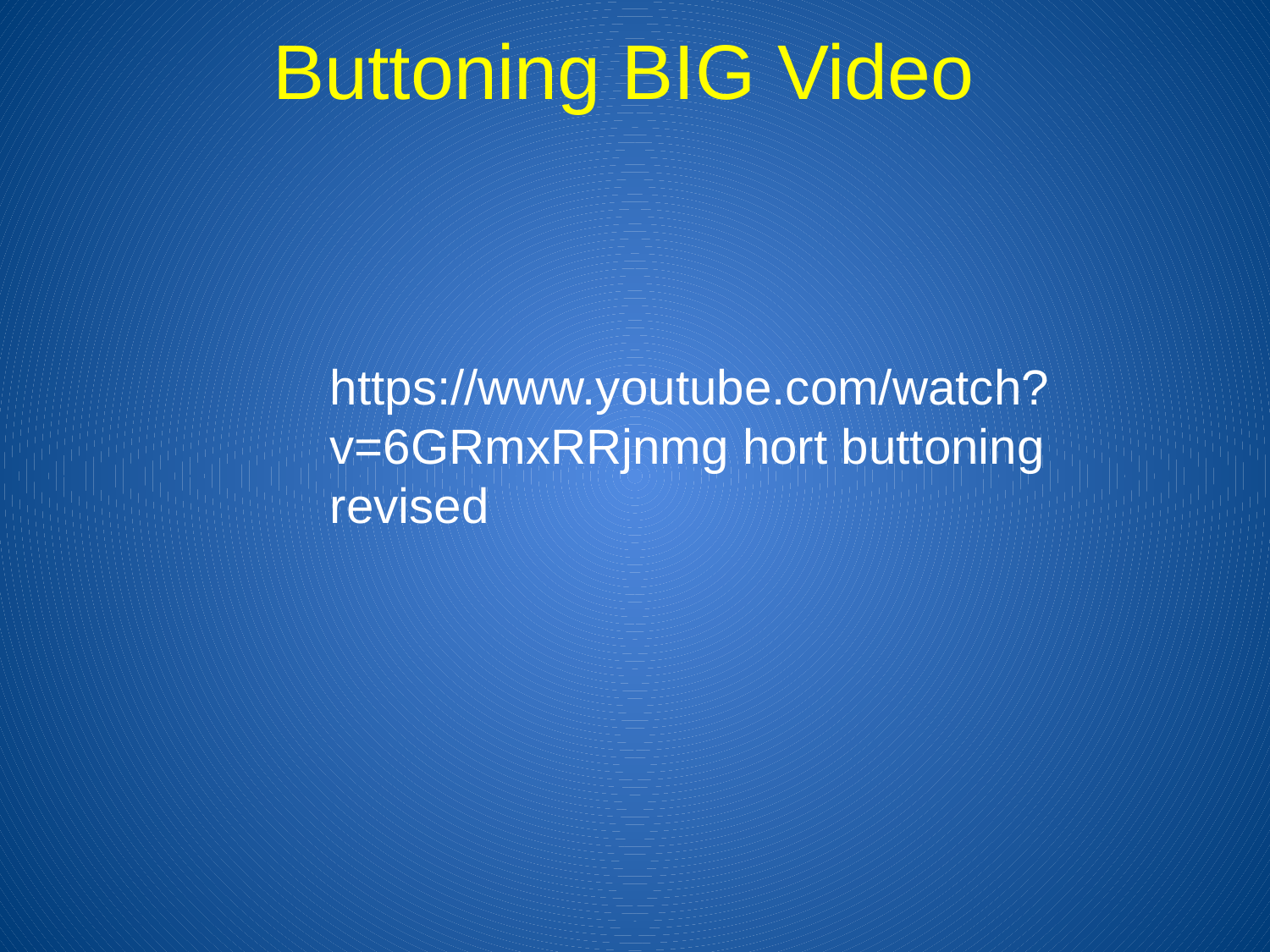

# Buttoning BIG Video
https://www.youtube.com/watch?v=6GRmxRRjnmg hort buttoning revised